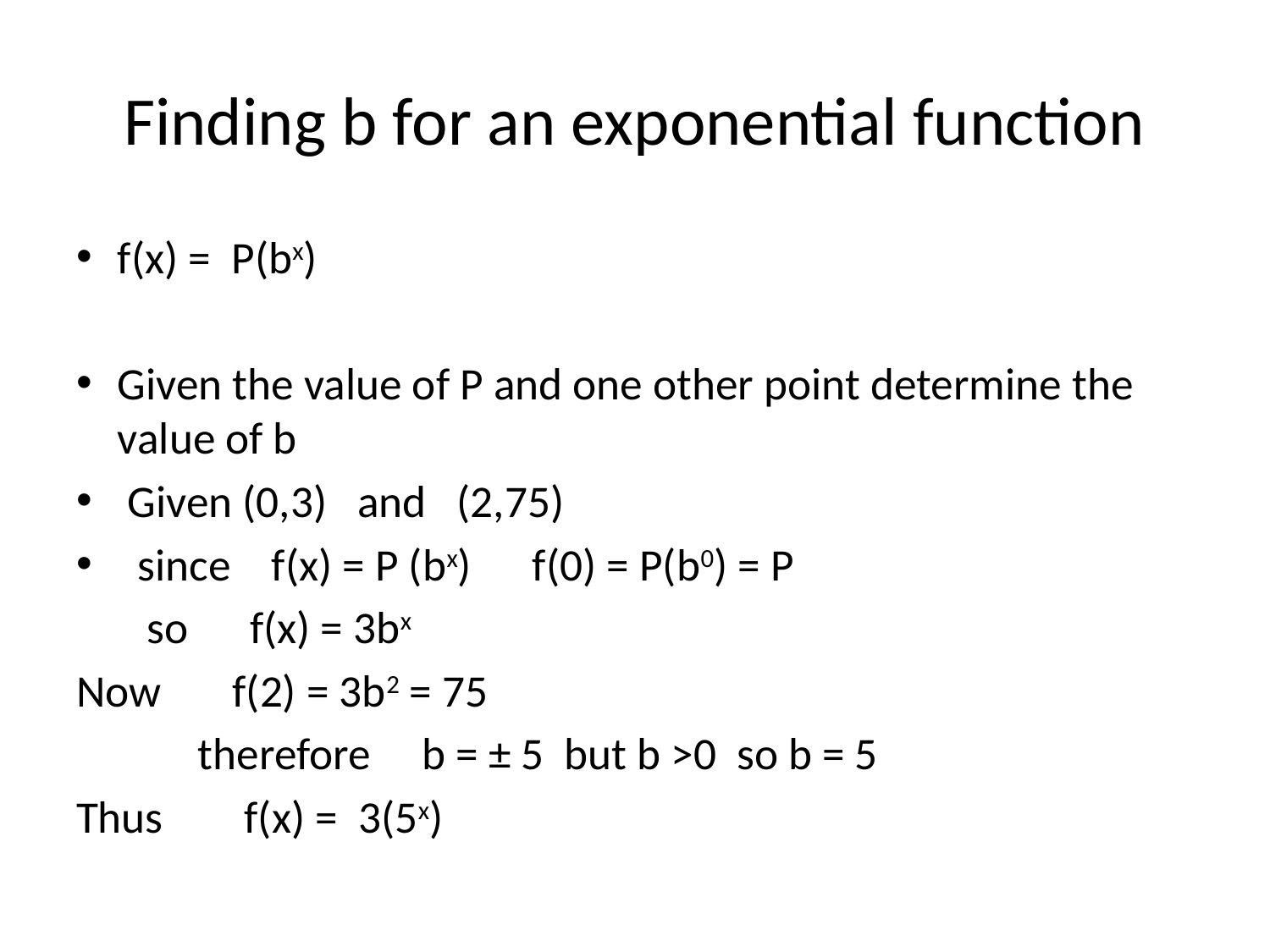

# Finding b for an exponential function
f(x) =  P(bx)

Given the value of P and one other point determine the value of b
 Given (0,3)   and   (2,75)
  since    f(x) = P (bx)      f(0) = P(b0) = P
       so      f(x) = 3bx
Now       f(2) = 3b2 = 75
            therefore     b = ± 5  but b >0  so b = 5
Thus        f(x) =  3(5x)